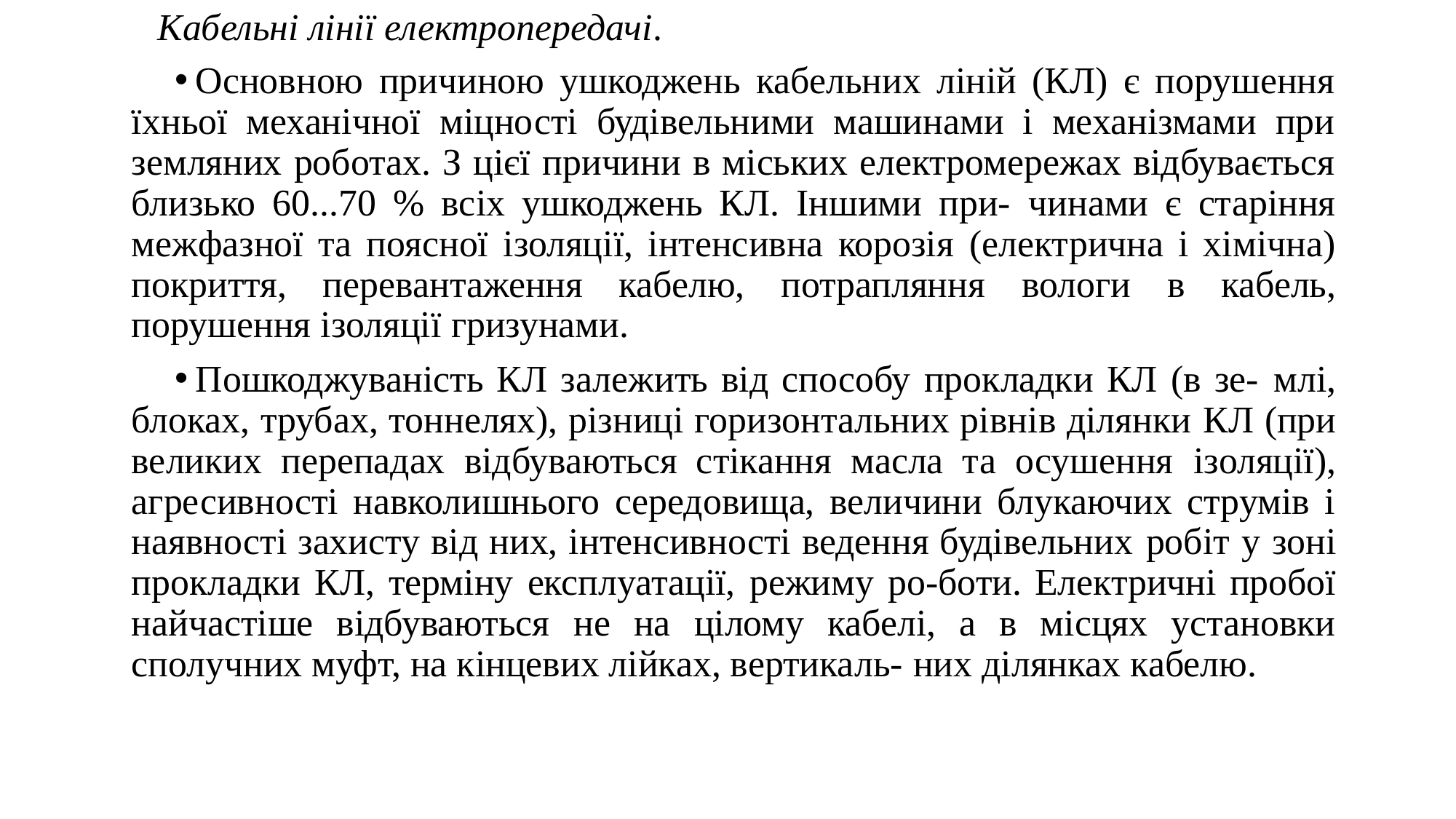

Кабельні лінії електропередачі.
Основною причиною ушкоджень кабельних ліній (КЛ) є порушення їхньої механічної міцності будівельними машинами і механізмами при земляних роботах. З цієї причини в міських електромережах відбувається близько 60...70 % всіх ушкоджень КЛ. Іншими при- чинами є старіння межфазної та поясної ізоляції, інтенсивна корозія (електрична і хімічна) покриття, перевантаження кабелю, потрапляння вологи в кабель, порушення ізоляції гризунами.
Пошкоджуваність КЛ залежить від способу прокладки КЛ (в зе- млі, блоках, трубах, тоннелях), різниці горизонтальних рівнів ділянки КЛ (при великих перепадах відбуваються стікання масла та осушення ізоляції), агресивності навколишнього середовища, величини блукаючих струмів і наявності захисту від них, інтенсивності ведення будівельних робіт у зоні прокладки КЛ, терміну експлуатації, режиму ро-боти. Електричні пробої найчастіше відбуваються не на цілому кабелі, а в місцях установки сполучних муфт, на кінцевих лійках, вертикаль- них ділянках кабелю.